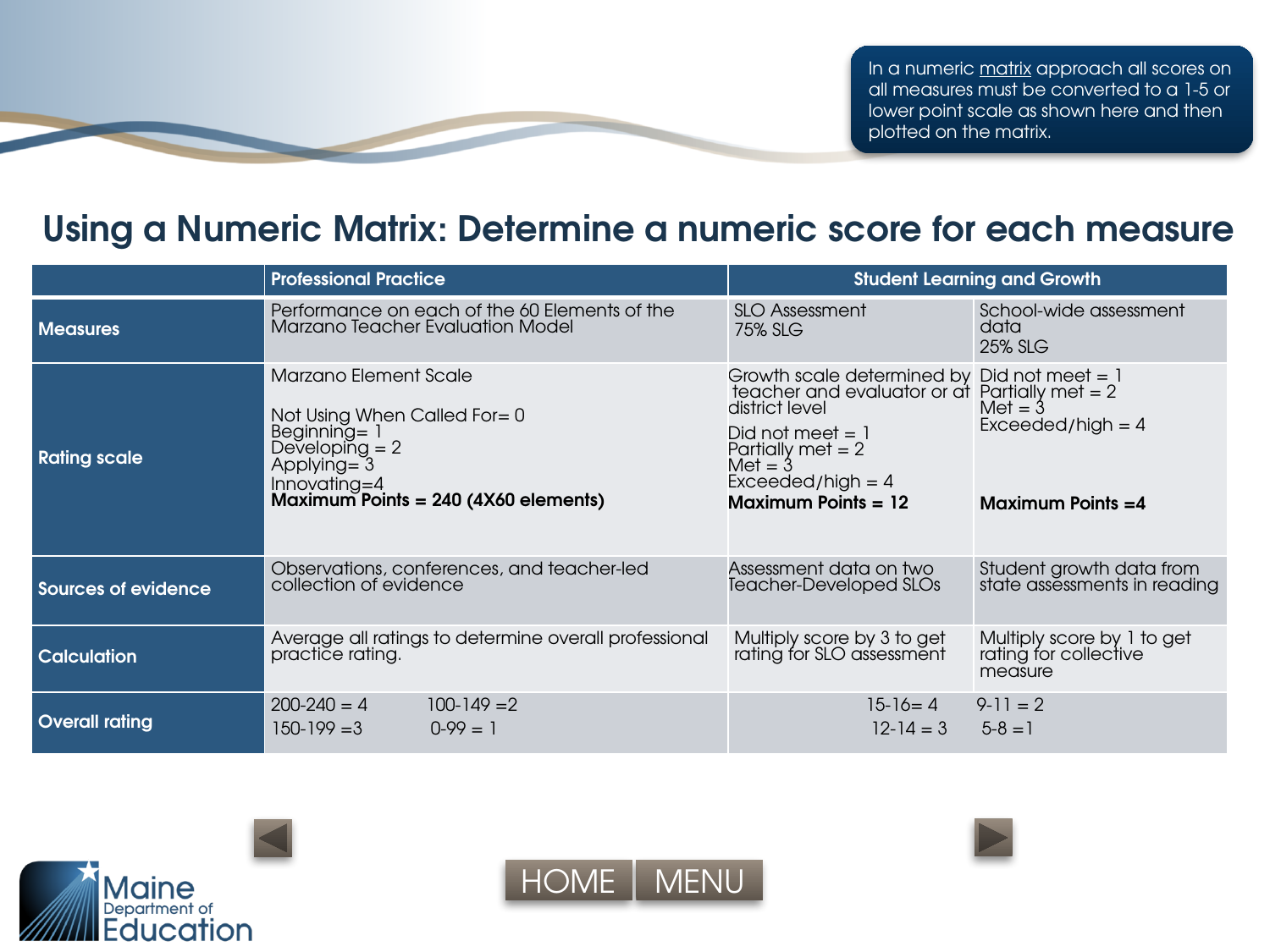

In a numeric matrix approach all scores on all measures must be converted to a 1-5 or lower point scale as shown here and then plotted on the matrix.
# Using a Numeric Matrix: Determine a numeric score for each measure
|  | Professional Practice | Student Learning and Growth |  |
| --- | --- | --- | --- |
| Measures | Performance on each of the 60 Elements of the Marzano Teacher Evaluation Model | SLO Assessment 75% SLG | School-wide assessment data 25% SLG |
| Rating scale | Marzano Element Scale Not Using When Called For= 0 Beginning= 1 Developing = 2 Applying= 3 Innovating=4 Maximum Points = 240 (4X60 elements) | Growth scale determined by teacher and evaluator or at district level Did not meet = 1 Partially met = 2 Met = 3 Exceeded/high = 4 Maximum Points = 12 | Did not meet = 1 Partially met = 2 Met = 3 Exceeded/high = 4 Maximum Points =4 |
| Sources of evidence | Observations, conferences, and teacher-led collection of evidence | Assessment data on two Teacher-Developed SLOs | Student growth data from state assessments in reading |
| Calculation | Average all ratings to determine overall professional practice rating. | Multiply score by 3 to get rating for SLO assessment | Multiply score by 1 to get rating for collective measure |
| Overall rating | 200-240 = 4 100-149 =2 150-199 =3 0-99 = 1 | 15-16= 4 9-11 = 2 12-14 = 3 5-8 =1 |  |